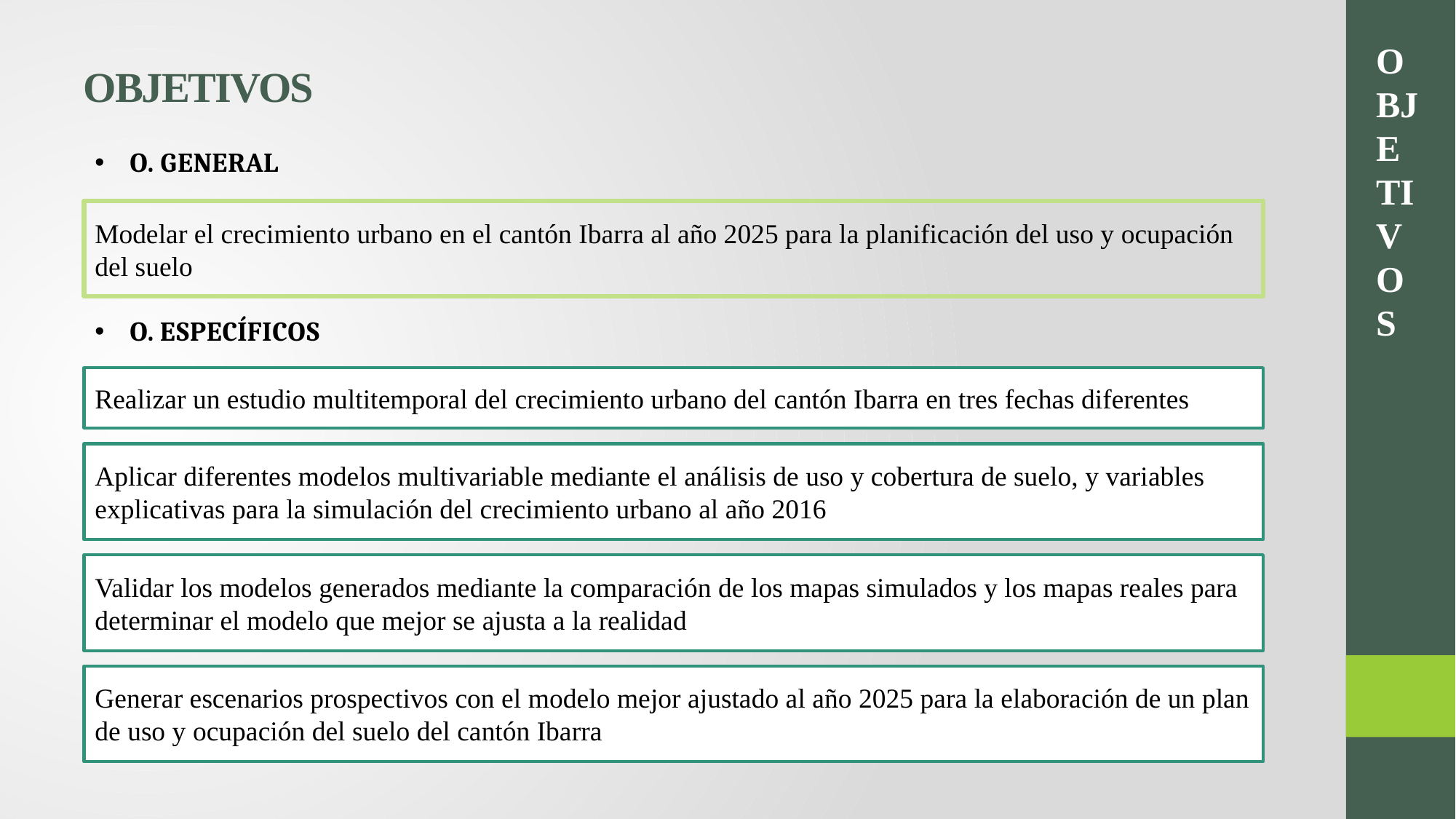

OBJETIVOS
OBJETIVOS
O. GENERAL
Modelar el crecimiento urbano en el cantón Ibarra al año 2025 para la planificación del uso y ocupación del suelo
O. ESPECÍFICOS
Realizar un estudio multitemporal del crecimiento urbano del cantón Ibarra en tres fechas diferentes
Aplicar diferentes modelos multivariable mediante el análisis de uso y cobertura de suelo, y variables explicativas para la simulación del crecimiento urbano al año 2016
Validar los modelos generados mediante la comparación de los mapas simulados y los mapas reales para determinar el modelo que mejor se ajusta a la realidad
Generar escenarios prospectivos con el modelo mejor ajustado al año 2025 para la elaboración de un plan de uso y ocupación del suelo del cantón Ibarra